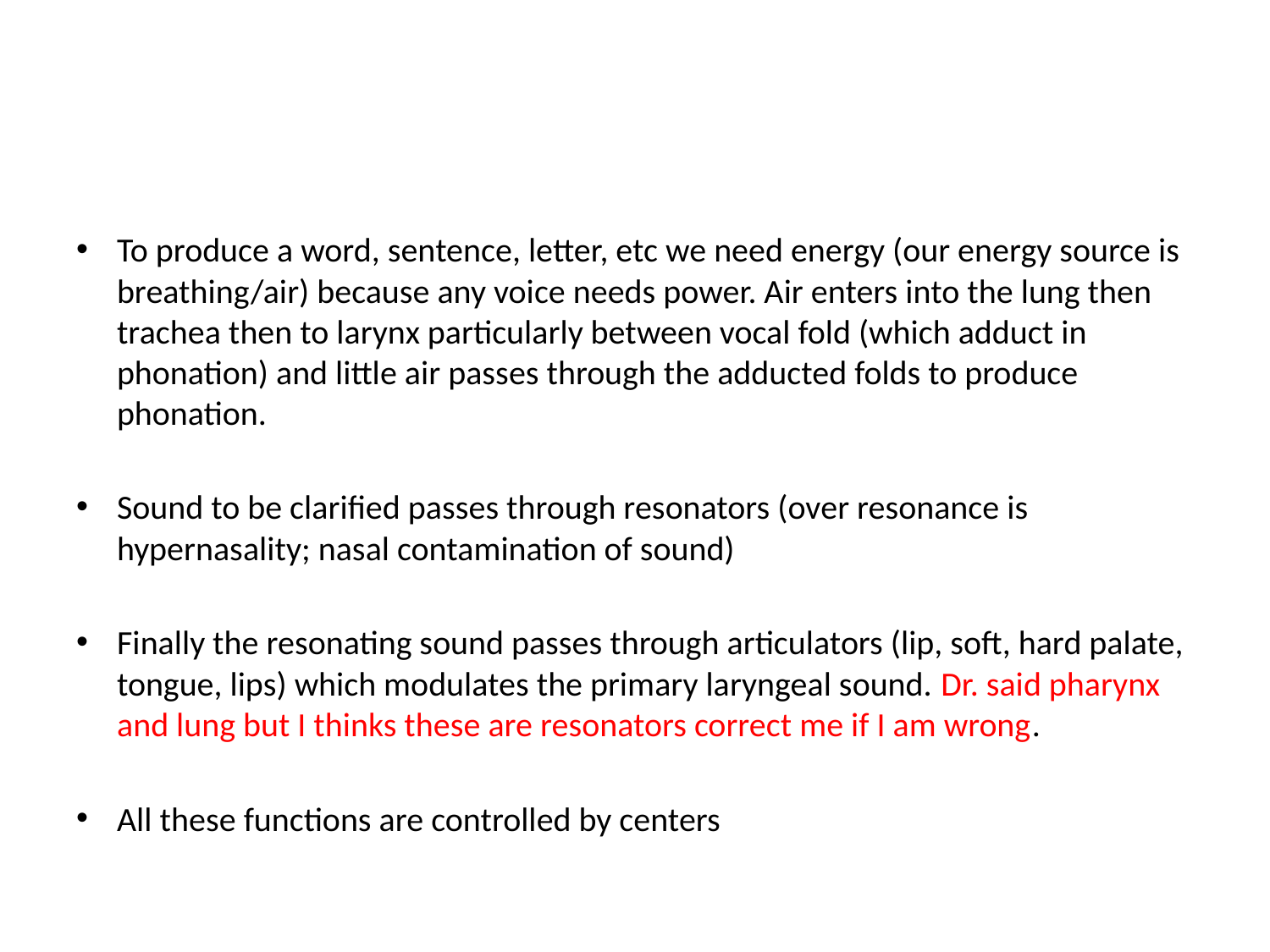

#
To produce a word, sentence, letter, etc we need energy (our energy source is breathing/air) because any voice needs power. Air enters into the lung then trachea then to larynx particularly between vocal fold (which adduct in phonation) and little air passes through the adducted folds to produce phonation.

Sound to be clarified passes through resonators (over resonance is hypernasality; nasal contamination of sound)

Finally the resonating sound passes through articulators (lip, soft, hard palate, tongue, lips) which modulates the primary laryngeal sound. Dr. said pharynx and lung but I thinks these are resonators correct me if I am wrong.

All these functions are controlled by centers